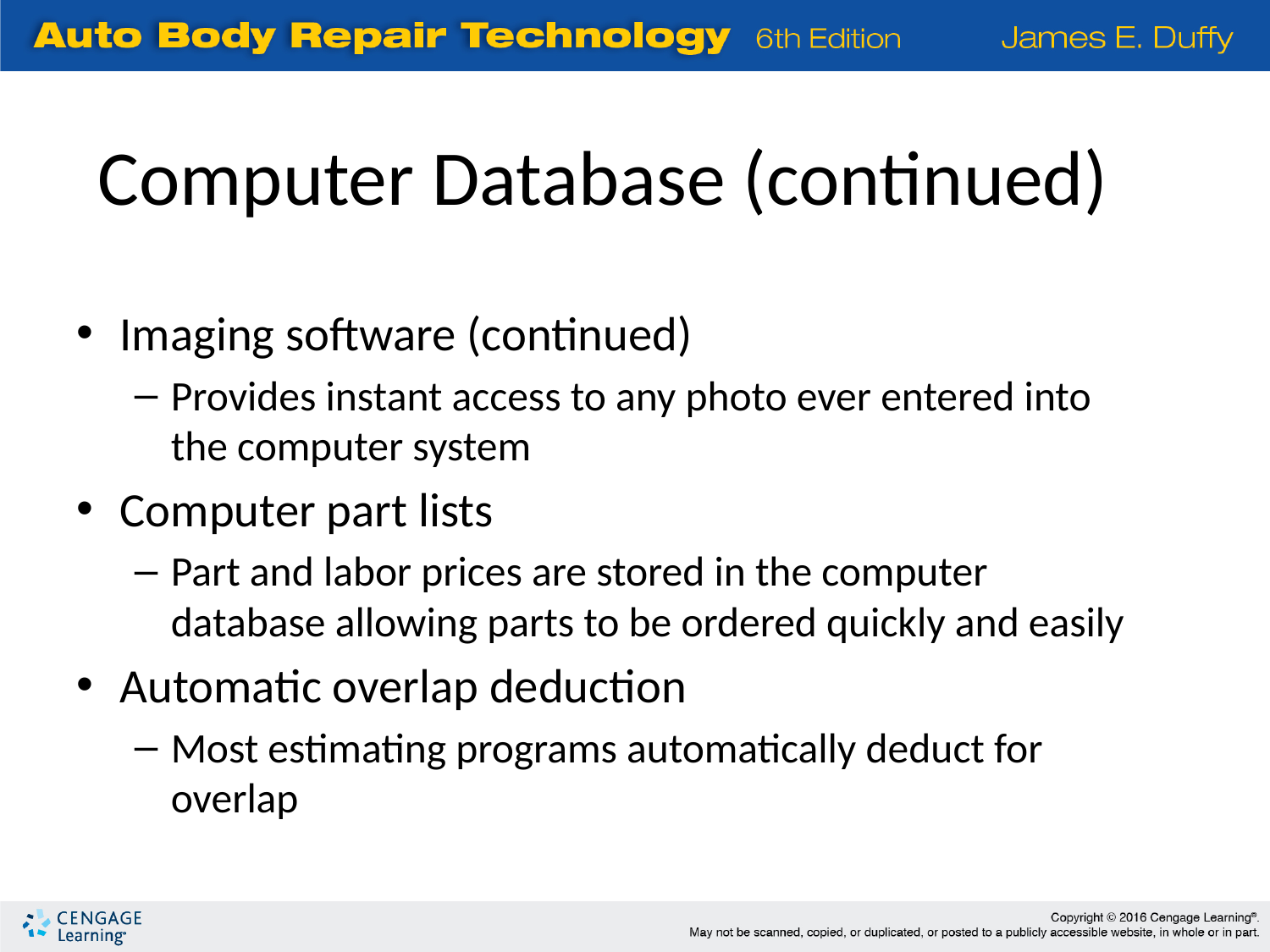

Computer Database (continued)
Imaging software (continued)
Provides instant access to any photo ever entered into the computer system
Computer part lists
Part and labor prices are stored in the computer database allowing parts to be ordered quickly and easily
Automatic overlap deduction
Most estimating programs automatically deduct for overlap